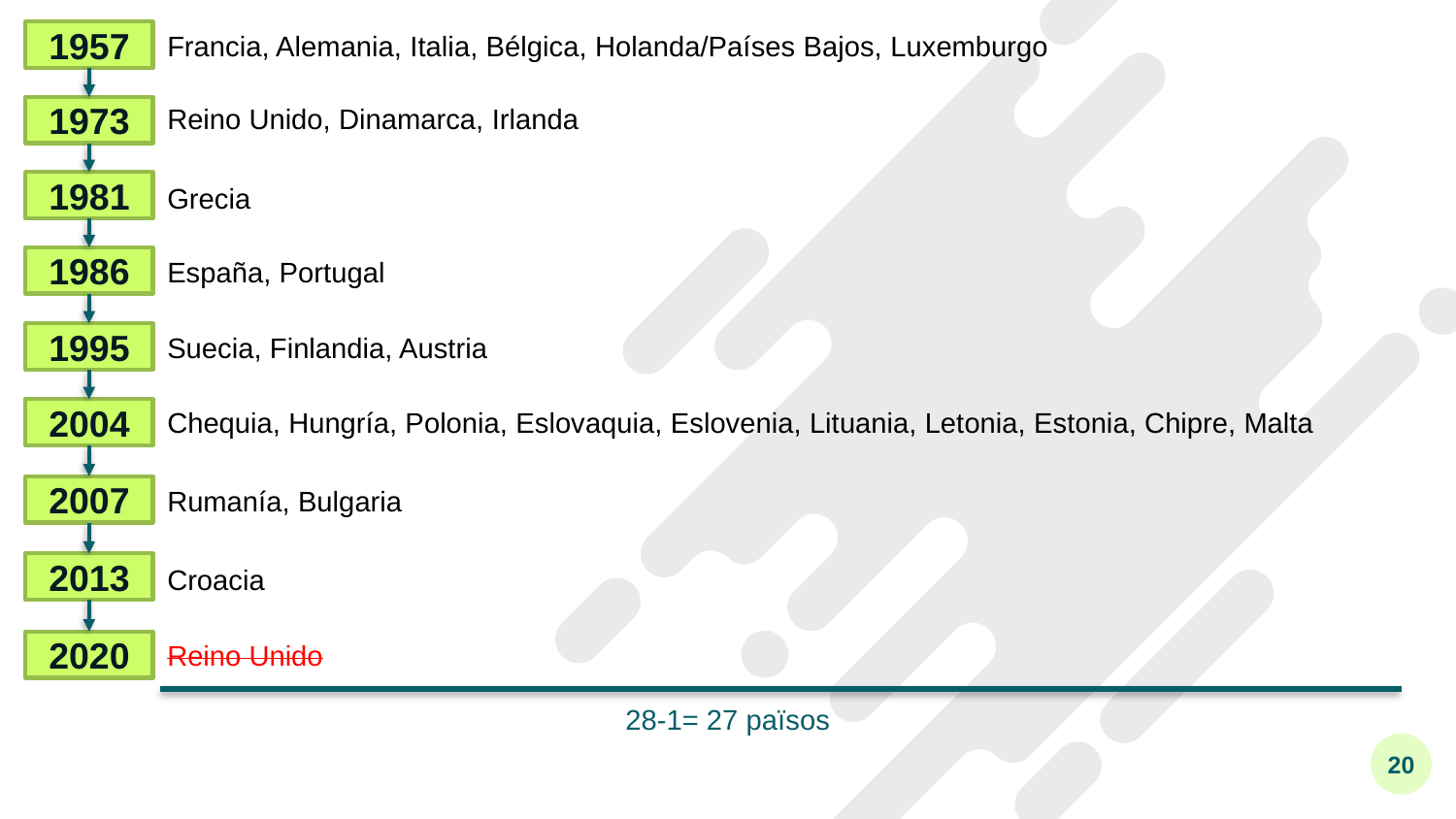

1957
Francia, Alemania, Italia, Bélgica, Holanda/Países Bajos, Luxemburgo
Reino Unido, Dinamarca, Irlanda
1973
1981
Grecia
1986
España, Portugal
1995
Suecia, Finlandia, Austria
Chequia, Hungría, Polonia, Eslovaquia, Eslovenia, Lituania, Letonia, Estonia, Chipre, Malta
2004
2007
Rumanía, Bulgaria
2013
Croacia
Reino Unido
2020
28-1= 27 països
20